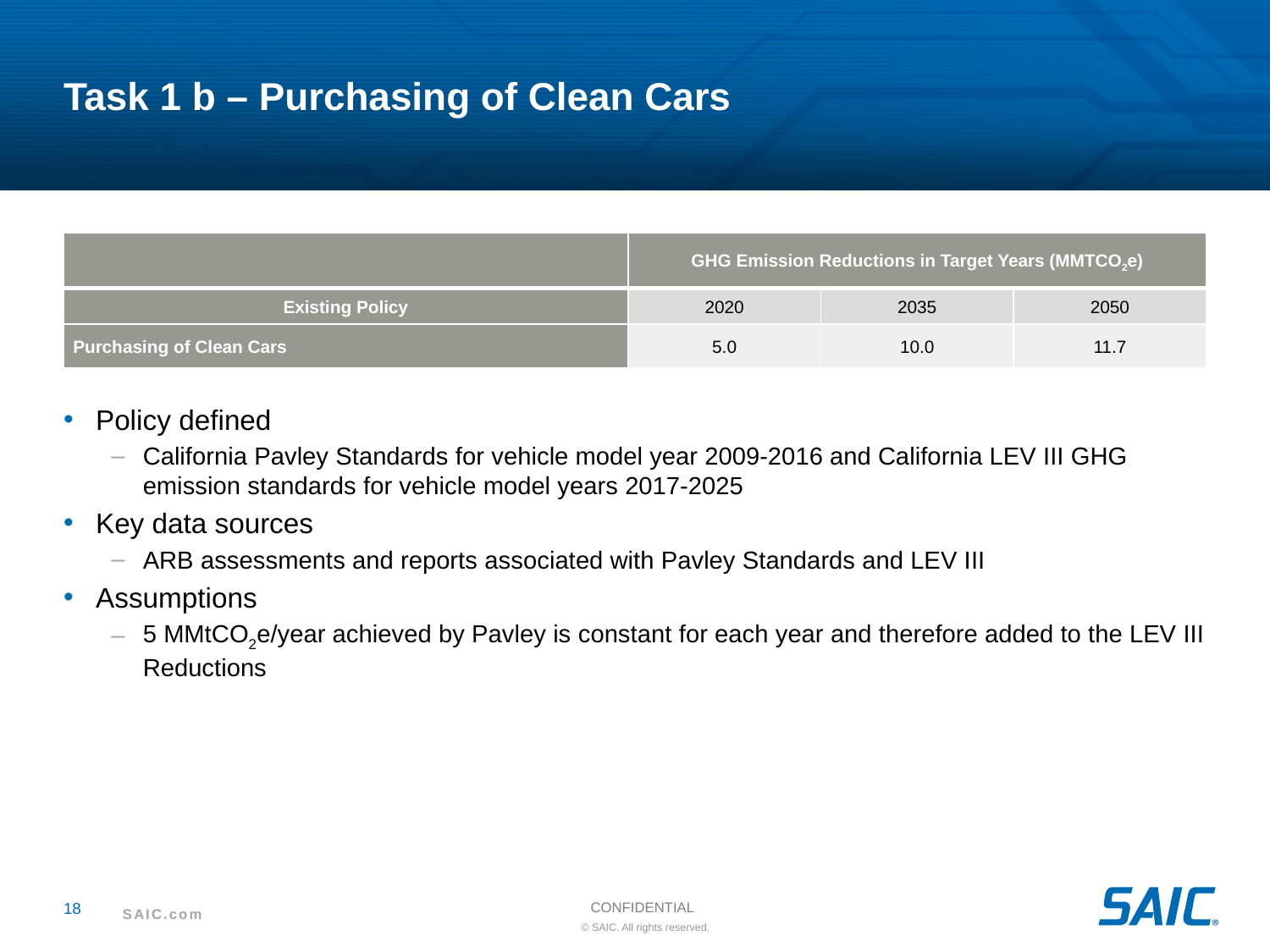

# Task 1 b – Purchasing of Clean Cars
|  | GHG Emission Reductions in Target Years (MMTCO2e) |  |  |
| --- | --- | --- | --- |
| Existing Policy | 2020 | 2035 | 2050 |
| Purchasing of Clean Cars | 5.0 | 10.0 | 11.7 |
Policy defined
California Pavley Standards for vehicle model year 2009-2016 and California LEV III GHG emission standards for vehicle model years 2017-2025
Key data sources
ARB assessments and reports associated with Pavley Standards and LEV III
Assumptions
5 MMtCO2e/year achieved by Pavley is constant for each year and therefore added to the LEV III Reductions

18